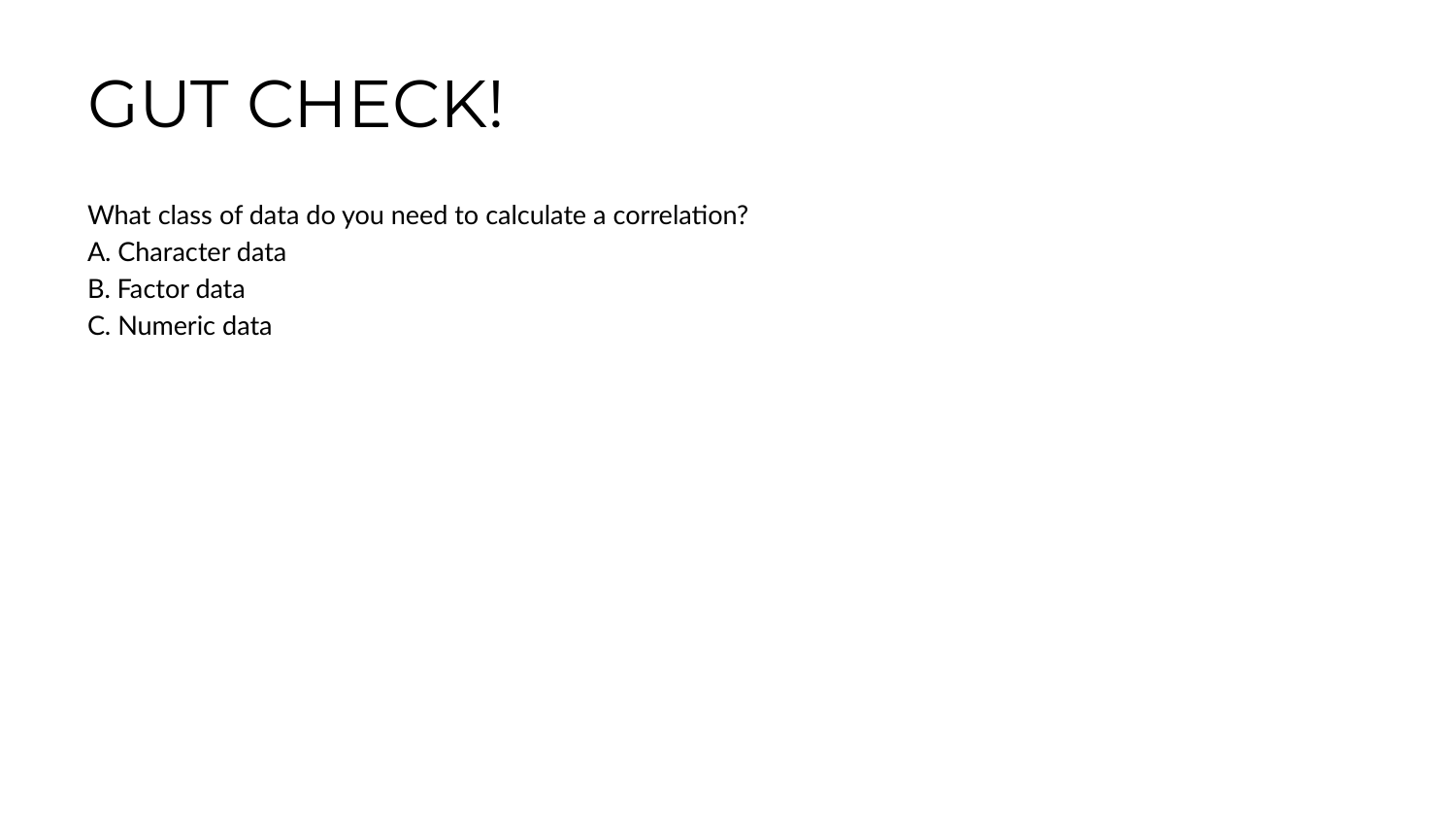

# GUT CHECK!
What class of data do you need to calculate a correlation?
A. Character data
B. Factor data
C. Numeric data